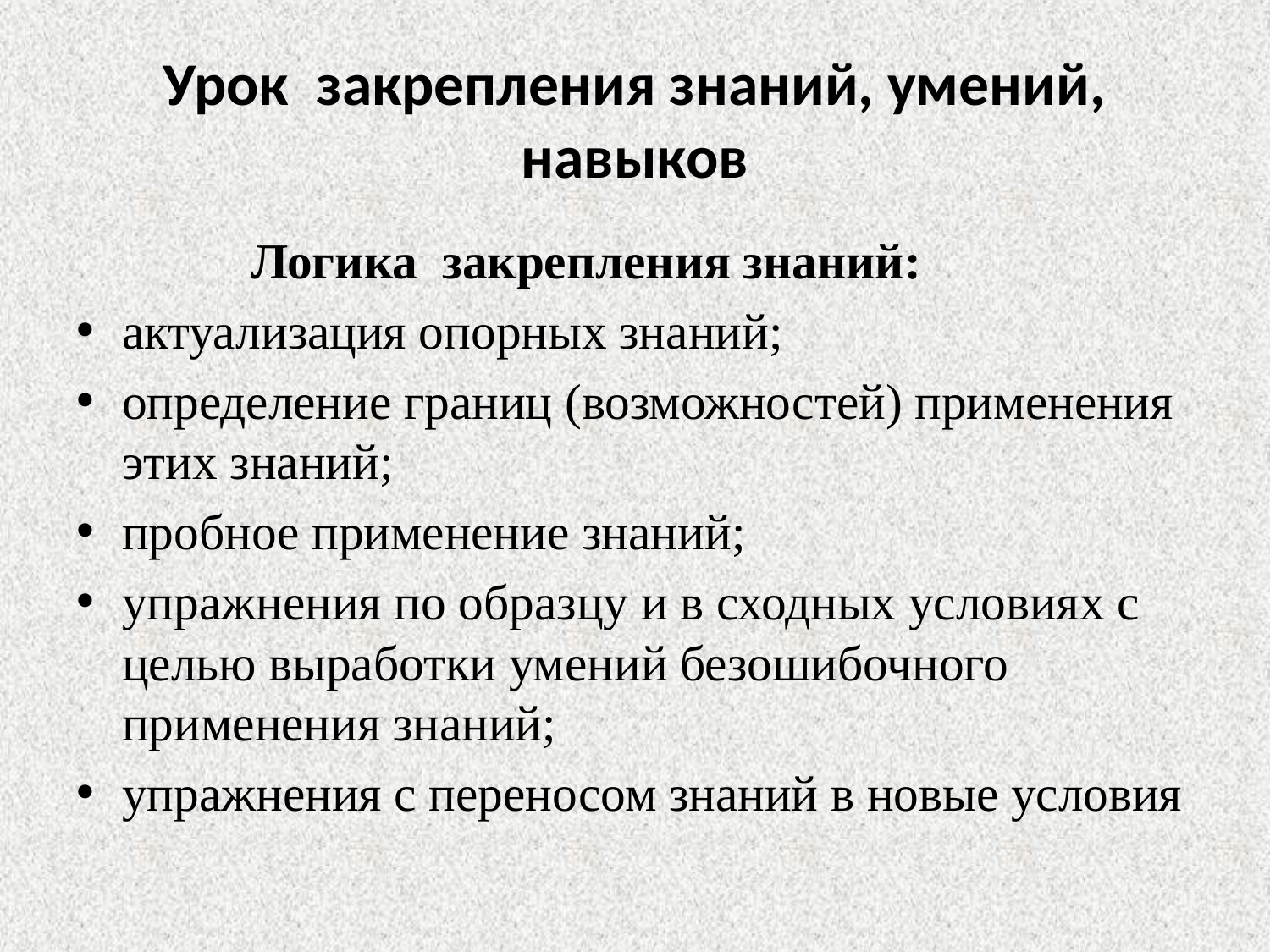

# Урок  закрепления знаний, умений, навыков
              Логика  закрепления знаний:
актуализация опорных знаний;
определение границ (возможностей) применения этих знаний;
пробное применение знаний;
упражнения по образцу и в сходных условиях с целью выработки умений безошибочного применения знаний;
упражнения с переносом знаний в новые условия